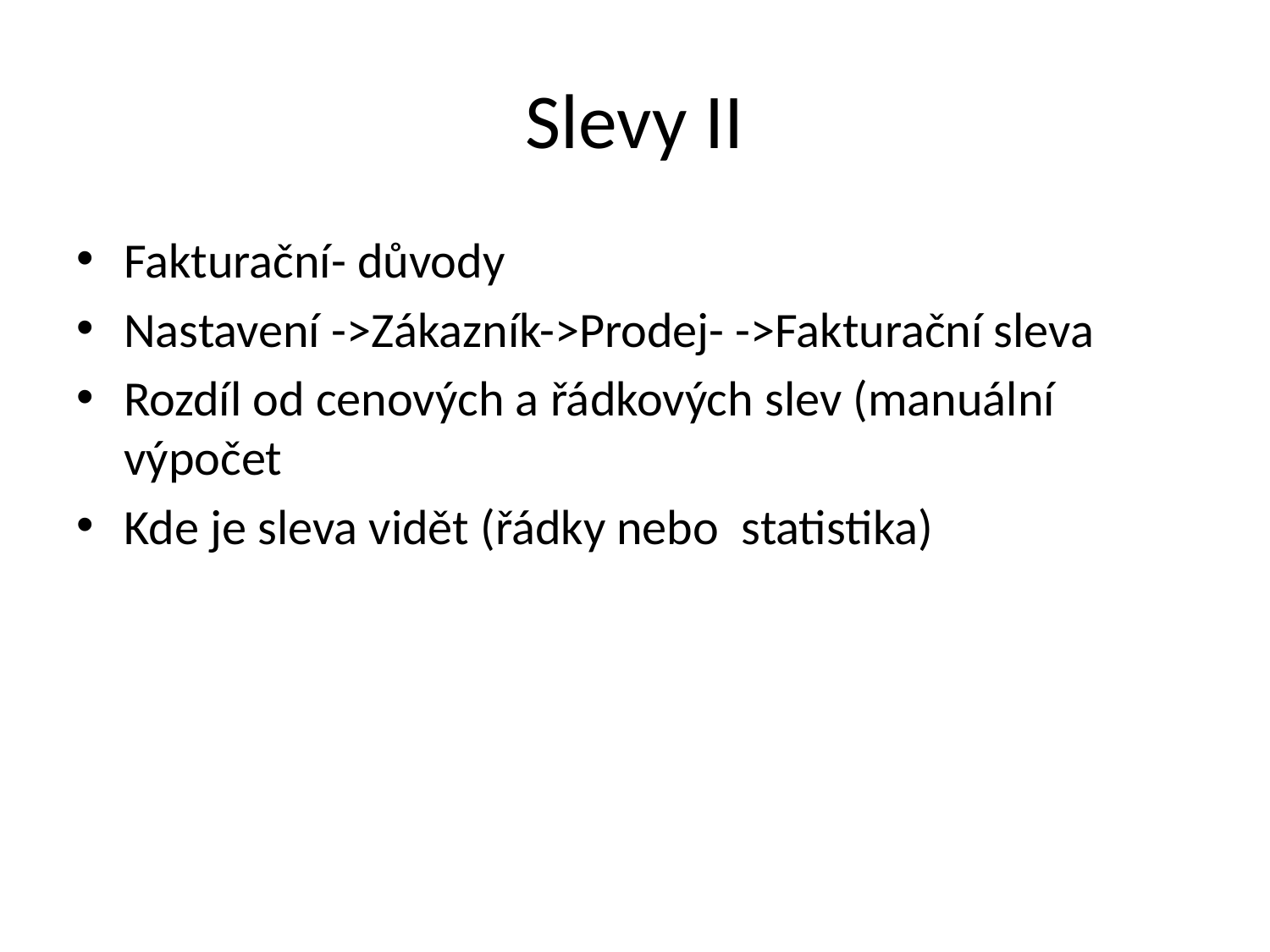

# Slevy II
Fakturační- důvody
Nastavení ->Zákazník->Prodej- ->Fakturační sleva
Rozdíl od cenových a řádkových slev (manuální výpočet
Kde je sleva vidět (řádky nebo  statistika)